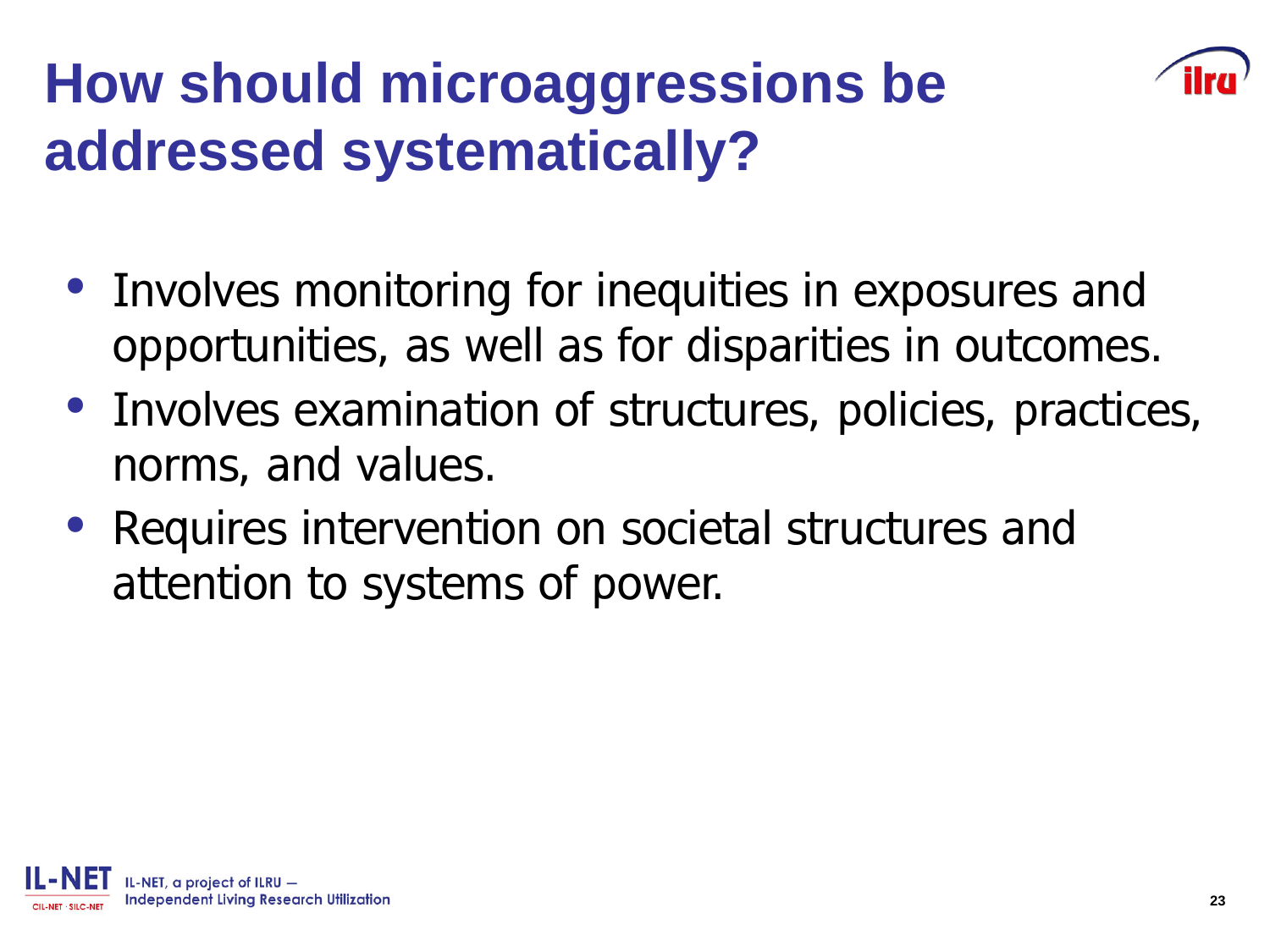

# How should microaggressions be addressed systematically?

Involves monitoring for inequities in exposures and opportunities, as well as for disparities in outcomes.
Involves examination of structures, policies, practices, norms, and values.
Requires intervention on societal structures and attention to systems of power.